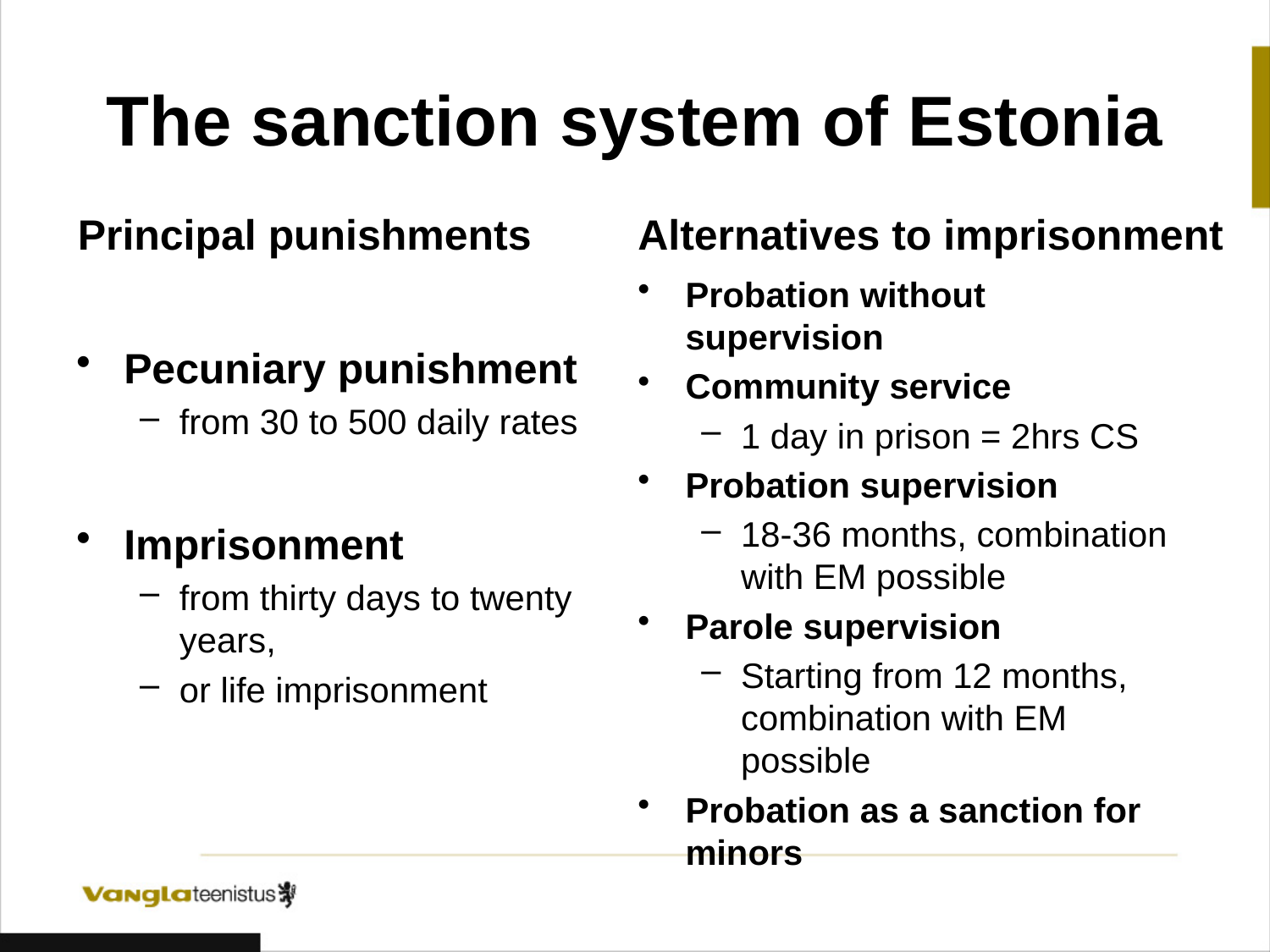

# The sanction system of Estonia
Principal punishments
Alternatives to imprisonment
Probation without supervision
Community service
1 day in prison = 2hrs CS
Probation supervision
18-36 months, combination with EM possible
Parole supervision
Starting from 12 months, combination with EM possible
Probation as a sanction for minors

Pecuniary punishment
from 30 to 500 daily rates

Imprisonment
from thirty days to twenty years,
or life imprisonment